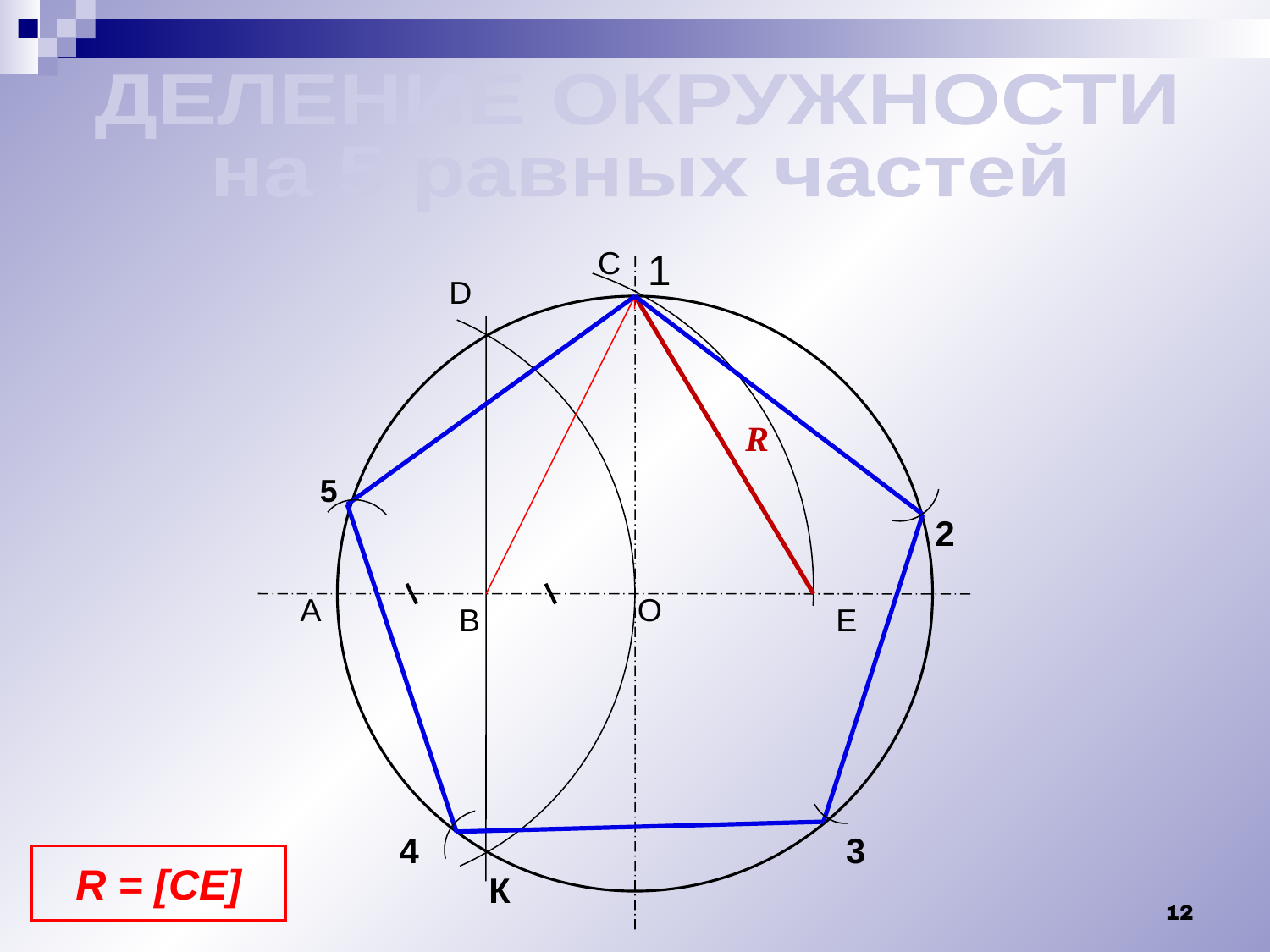

ДЕЛЕНИЕ ОКРУЖНОСТИ
на 5 равных частей
С
1

D

 R

5

2
А
О
В
Е

4
3
R = [CE]
К
12